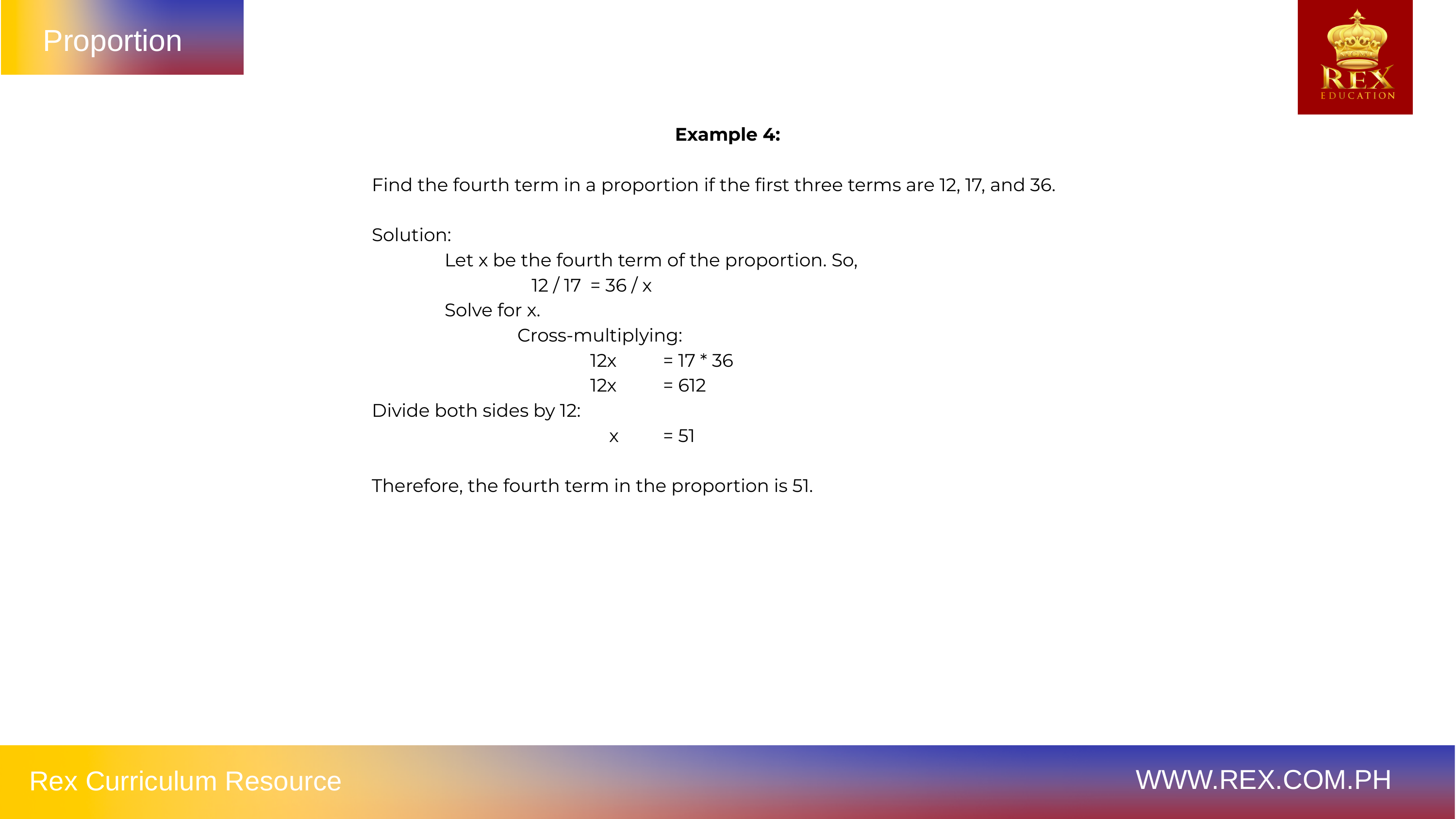

Proportion
Example 4:
Find the fourth term in a proportion if the first three terms are 12, 17, and 36.

Solution:
	Let x be the fourth term of the proportion. So,
		   12 / 17 	= 36 / x
	Solve for x.
		Cross-multiplying:
			12x 	= 17 * 36
			12x 	= 612
Divide both sides by 12:
			    x 	= 51

Therefore, the fourth term in the proportion is 51.

WWW.REX.COM.PH
Rex Curriculum Resource